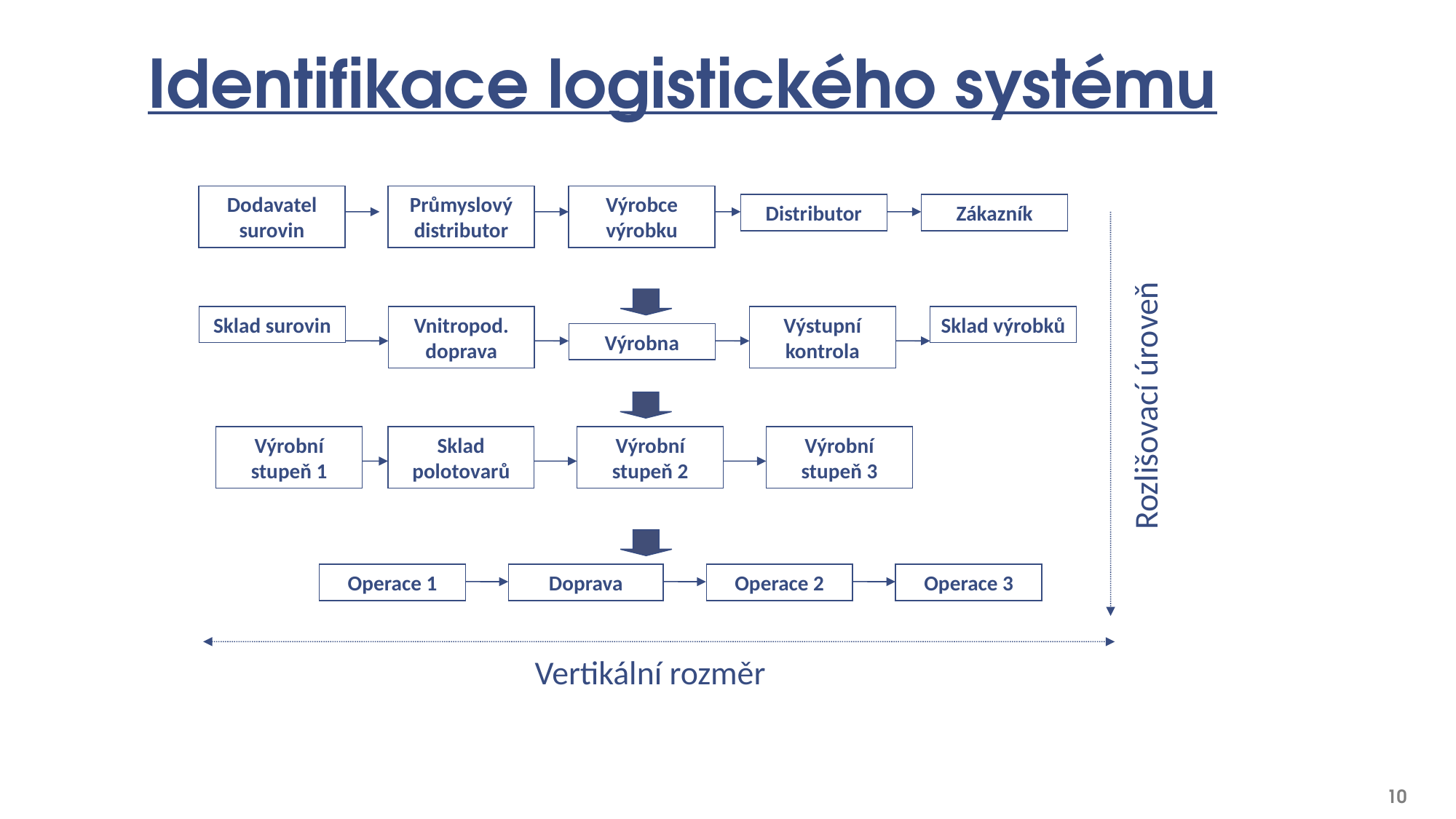

# Identifikace logistického systému
Dodavatel surovin
Průmyslový distributor
Výrobce výrobku
Distributor
Zákazník

Sklad surovin
Vnitropod. doprava
Výstupní kontrola
Sklad výrobků
Výrobna

Rozlišovací úroveň

Výrobní stupeň 1
Sklad polotovarů
Výrobní stupeň 2
Výrobní stupeň 3

Operace 1
Doprava
Operace 2
Operace 3

Vertikální rozměr
10